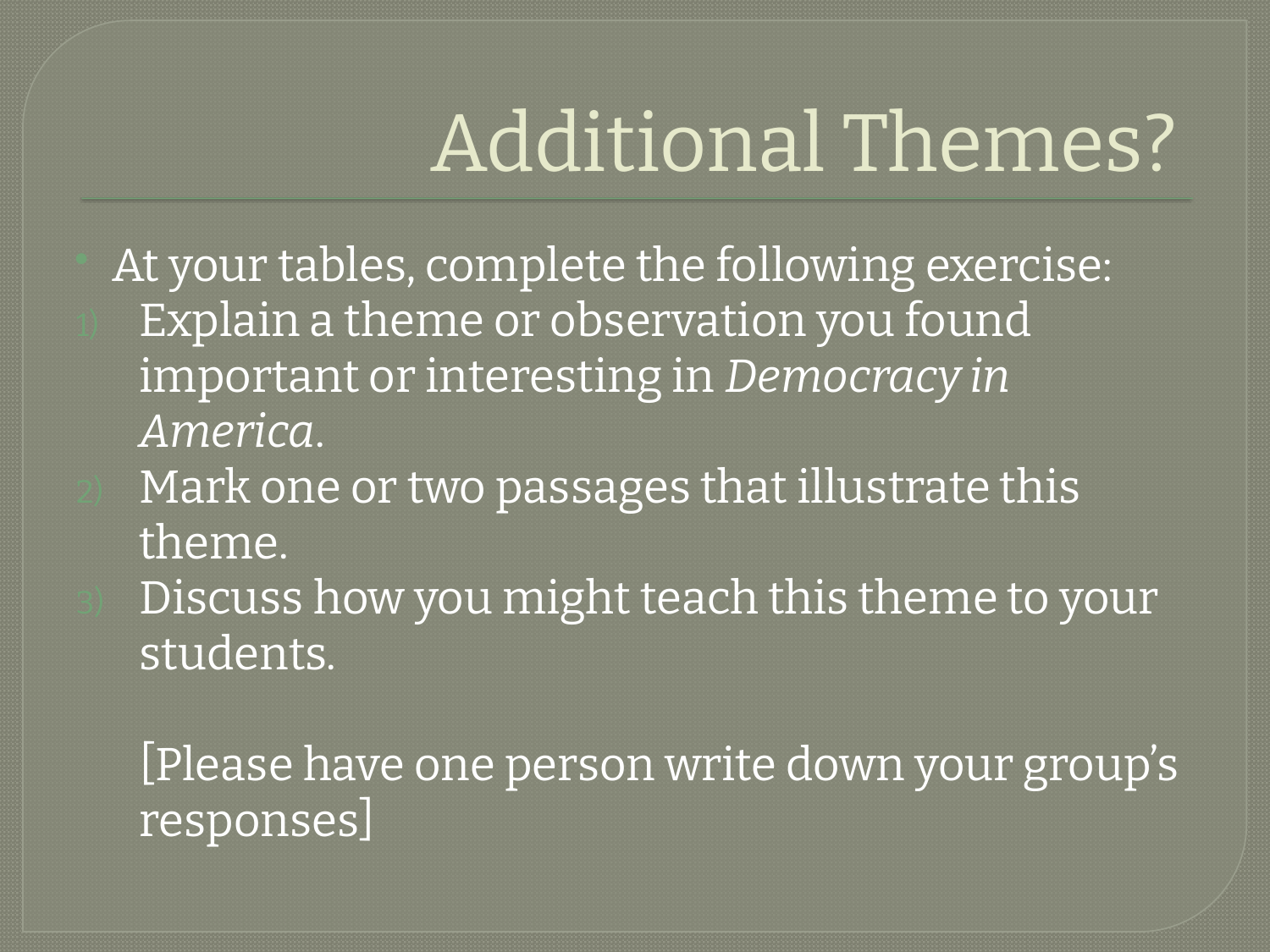

# Additional Themes?
At your tables, complete the following exercise:
Explain a theme or observation you found important or interesting in Democracy in America.
Mark one or two passages that illustrate this theme.
Discuss how you might teach this theme to your students.

	[Please have one person write down your group’s responses]